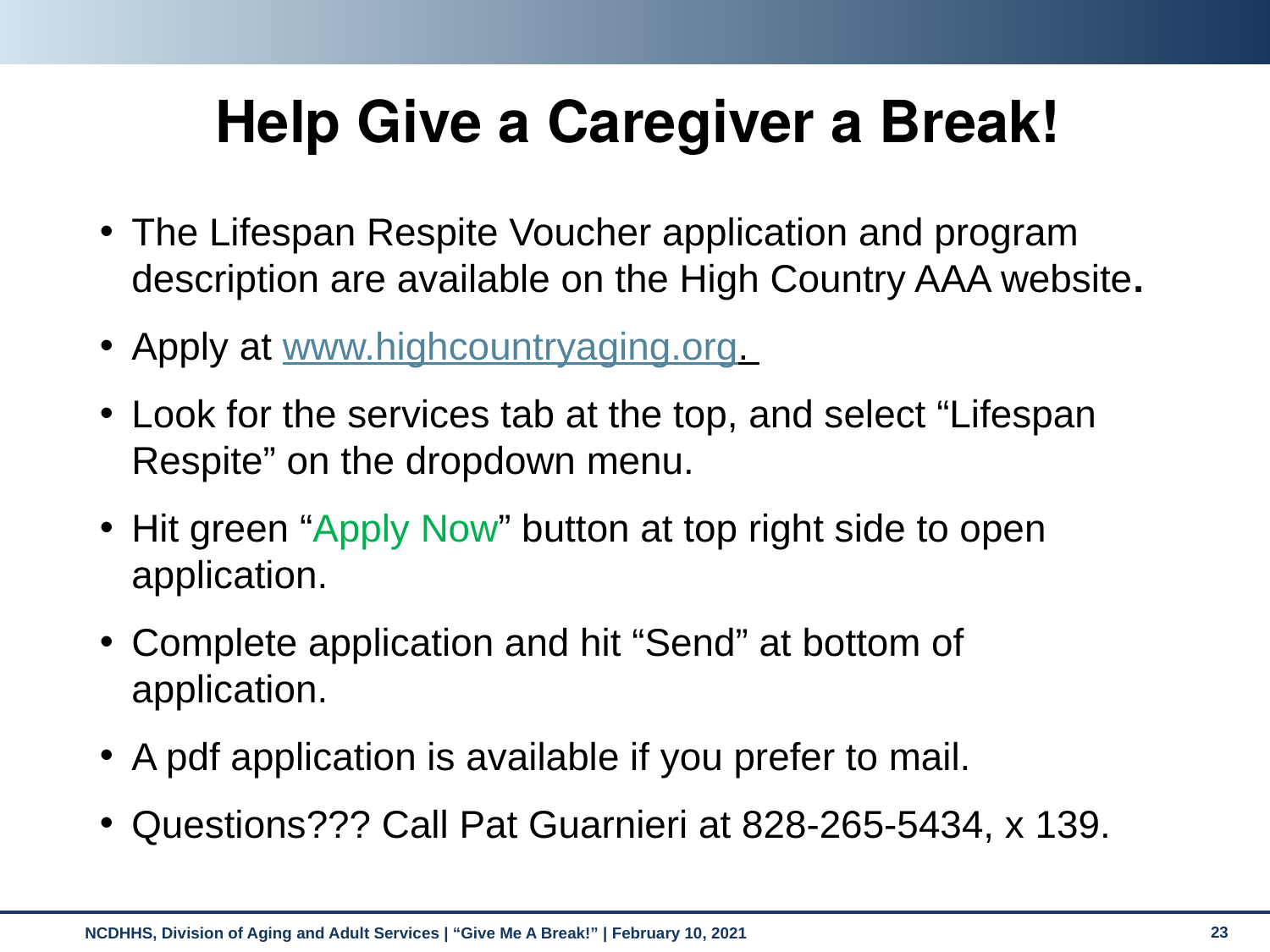

Help Give a Caregiver a Break!
The Lifespan Respite Voucher application and program description are available on the High Country AAA website.
Apply at www.highcountryaging.org.
Look for the services tab at the top, and select “Lifespan Respite” on the dropdown menu.
Hit green “Apply Now” button at top right side to open application.
Complete application and hit “Send” at bottom of application.
A pdf application is available if you prefer to mail.
Questions??? Call Pat Guarnieri at 828-265-5434, x 139.